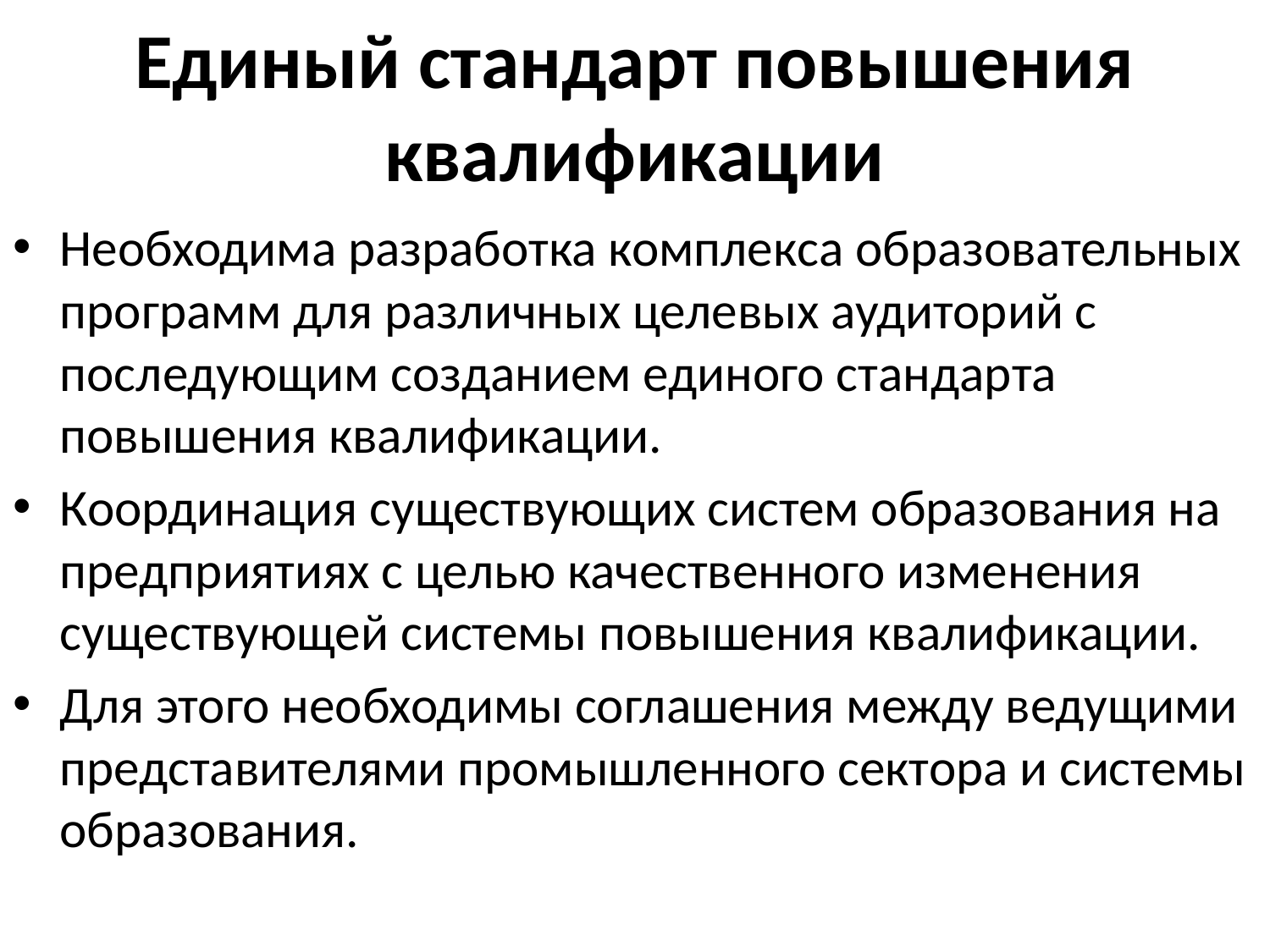

# Единый стандарт повышения квалификации
Необходима разработка комплекса образовательных программ для различных целевых аудиторий с последующим созданием единого стандарта повышения квалификации.
Координация существующих систем образования на предприятиях с целью качественного изменения существующей системы повышения квалификации.
Для этого необходимы соглашения между ведущими представителями промышленного сектора и системы образования.